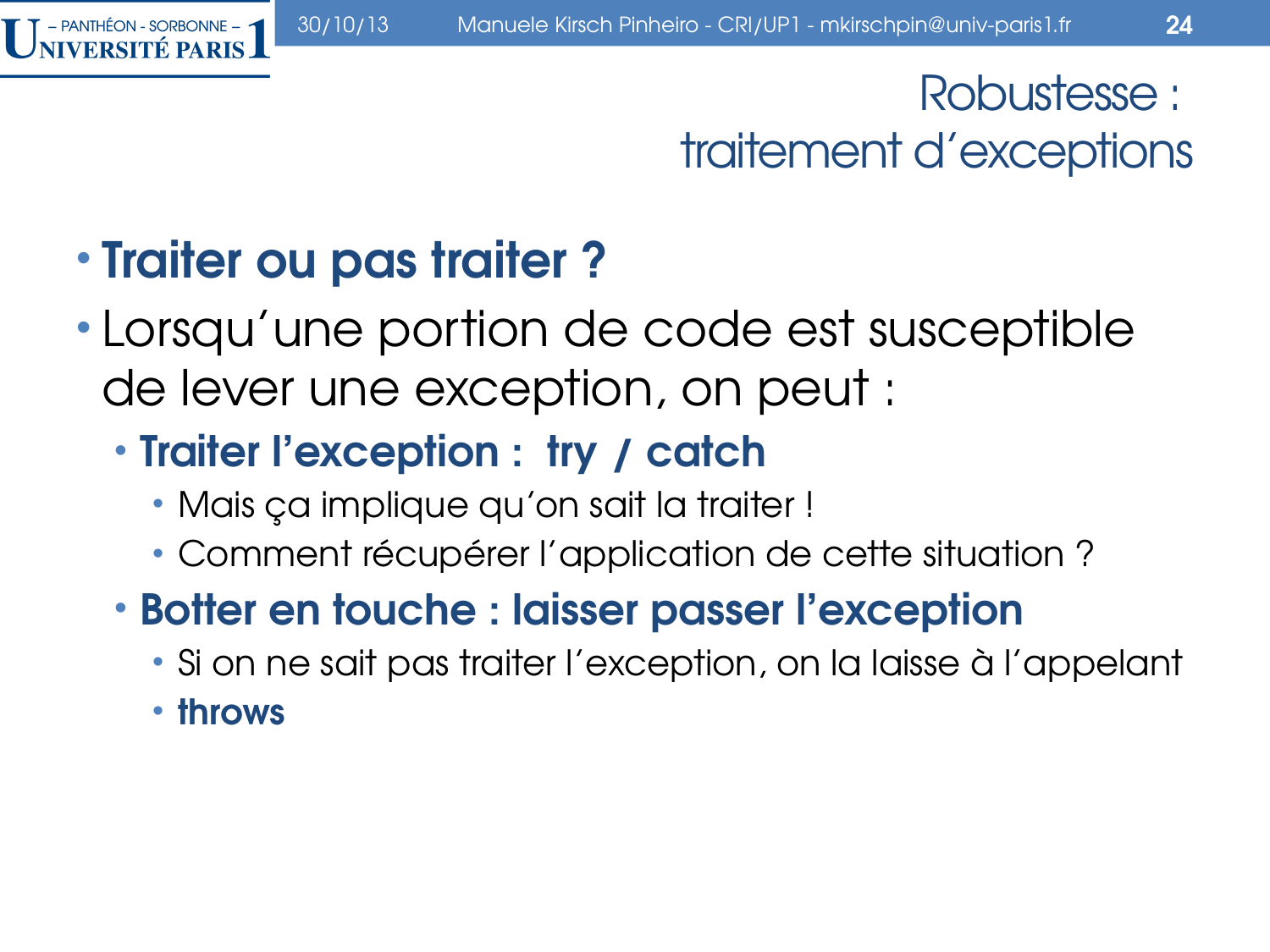

30/10/13
Manuele Kirsch Pinheiro - CRI/UP1 - mkirschpin@univ-paris1.fr
24
# Robustesse : traitement d’exceptions
Traiter ou pas traiter ?
Lorsqu’une portion de code est susceptible de lever une exception, on peut :
Traiter l’exception :  try / catch
Mais ça implique qu’on sait la traiter !
Comment récupérer l’application de cette situation ?
Botter en touche : laisser passer l’exception
Si on ne sait pas traiter l’exception, on la laisse à l’appelant
throws